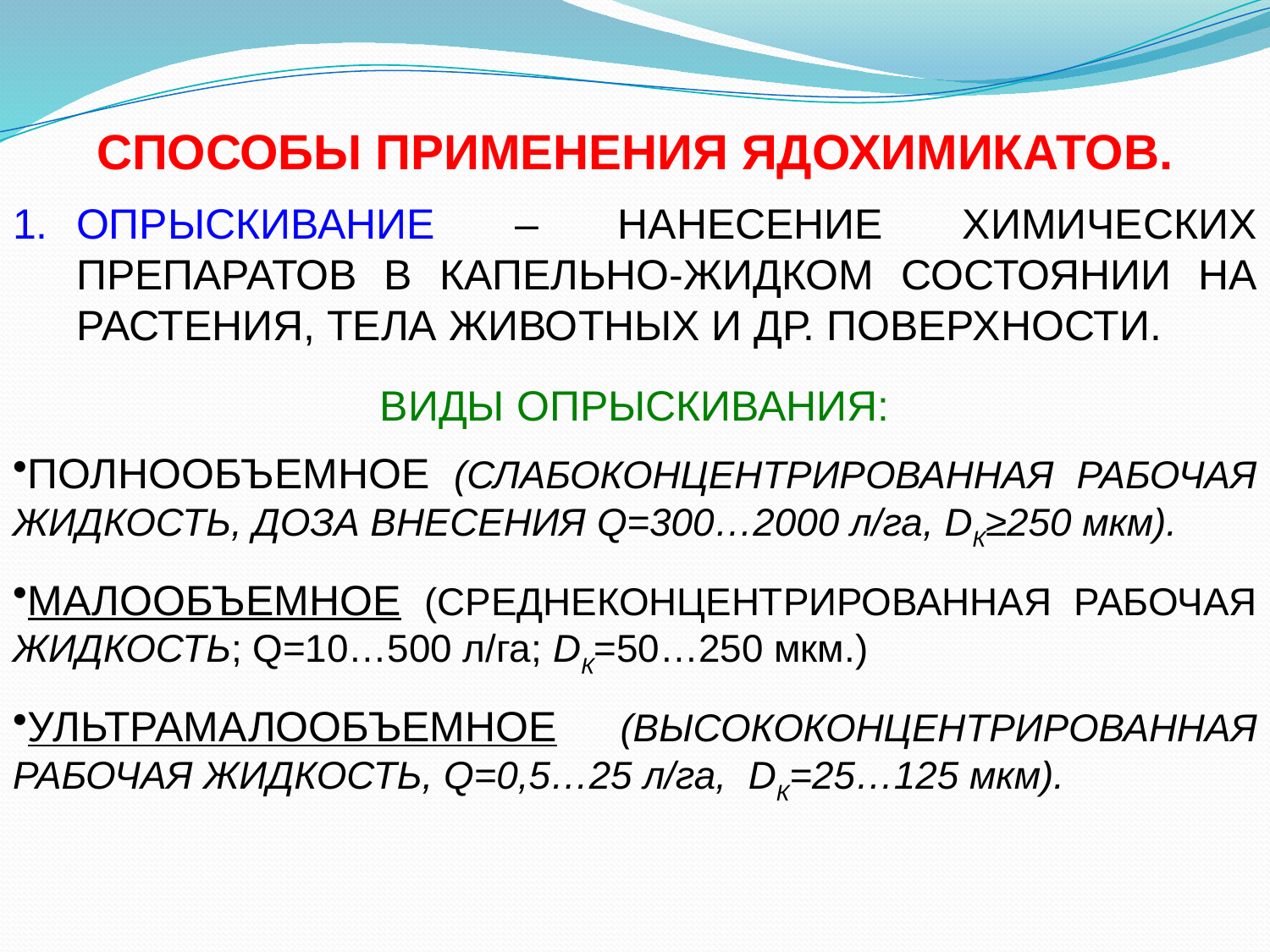

СПОСОБЫ ПРИМЕНЕНИЯ ЯДОХИМИКАТОВ.

ОПРЫСКИВАНИЕ – НАНЕСЕНИЕ ХИМИЧЕСКИХ ПРЕПАРАТОВ В КАПЕЛЬНО-ЖИДКОМ СОСТОЯНИИ НА РАСТЕНИЯ, ТЕЛА ЖИВОТНЫХ И ДР. ПОВЕРХНОСТИ.

ВИДЫ ОПРЫСКИВАНИЯ:

ПОЛНООБЪЕМНОЕ (СЛАБОКОНЦЕНТРИРОВАННАЯ РАБОЧАЯ ЖИДКОСТЬ, ДОЗА ВНЕСЕНИЯ Q=300…2000 л/га, DК≥250 мкм).

МАЛООБЪЕМНОЕ (СРЕДНЕКОНЦЕНТРИРОВАННАЯ РАБОЧАЯ ЖИДКОСТЬ; Q=10…500 л/га; DК=50…250 мкм.)

УЛЬТРАМАЛООБЪЕМНОЕ (ВЫСОКОКОНЦЕНТРИРОВАННАЯ РАБОЧАЯ ЖИДКОСТЬ, Q=0,5…25 л/га,  DК=25…125 мкм).